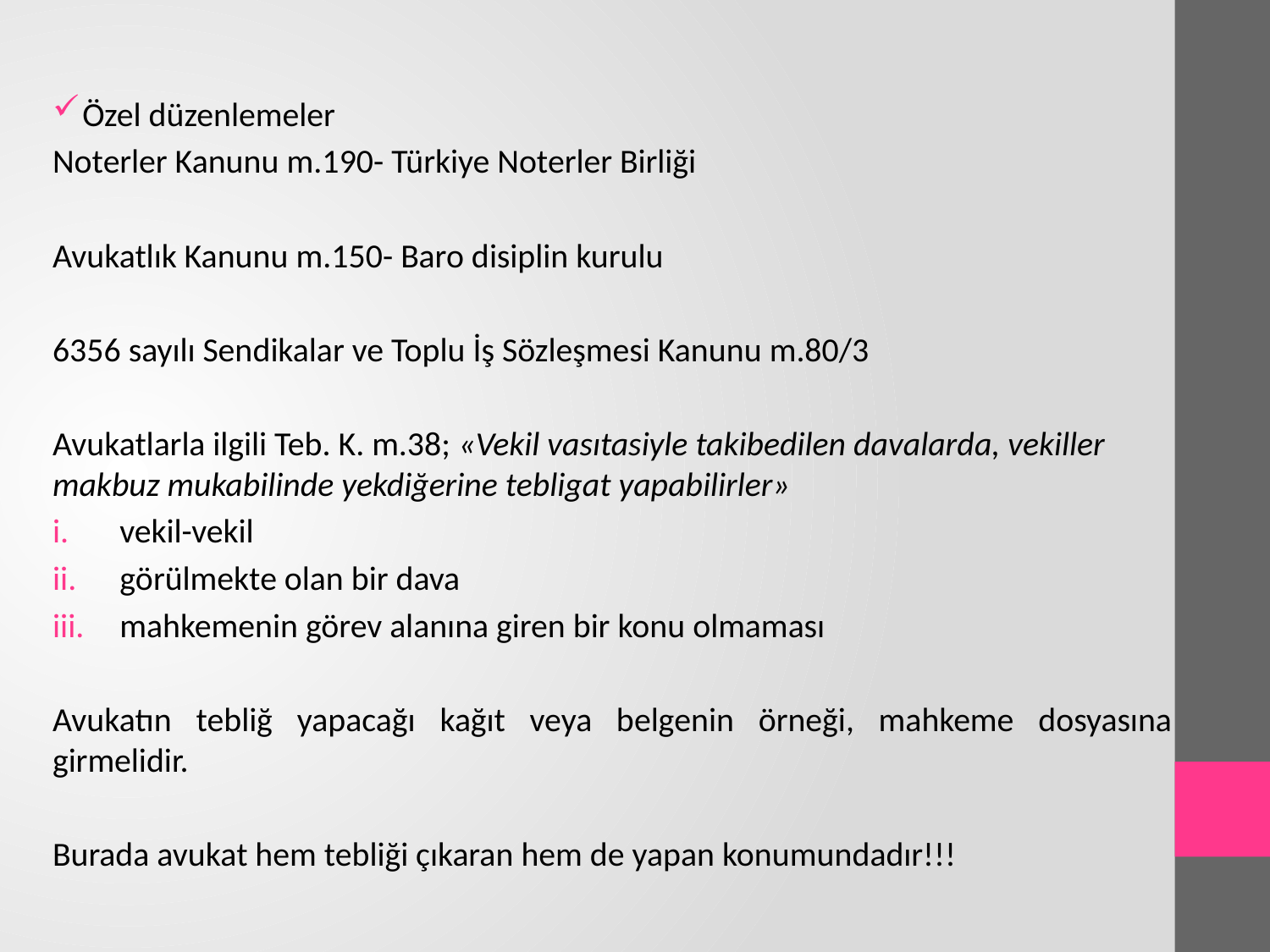

Özel düzenlemeler
Noterler Kanunu m.190- Türkiye Noterler Birliği

Avukatlık Kanunu m.150- Baro disiplin kurulu

6356 sayılı Sendikalar ve Toplu İş Sözleşmesi Kanunu m.80/3

Avukatlarla ilgili Teb. K. m.38; «Vekil vasıtasiyle takibedilen davalarda, vekiller makbuz mukabilinde yekdiğerine tebligat yapabilirler»
vekil-vekil
görülmekte olan bir dava
mahkemenin görev alanına giren bir konu olmaması

Avukatın tebliğ yapacağı kağıt veya belgenin örneği, mahkeme dosyasına girmelidir.

Burada avukat hem tebliği çıkaran hem de yapan konumundadır!!!